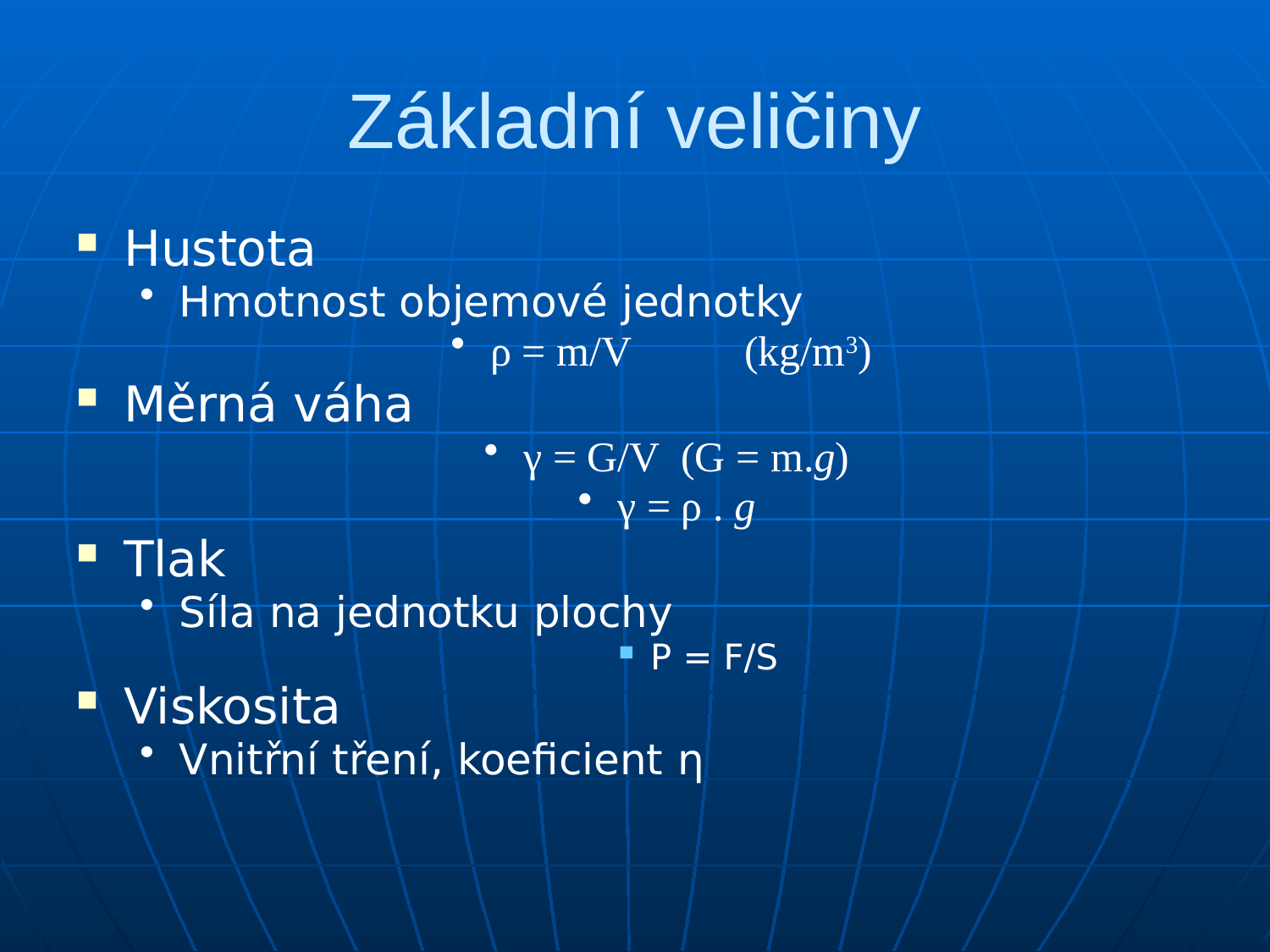

# Základní veličiny
Hustota
Hmotnost objemové jednotky
ρ = m/V	(kg/m3)
Měrná váha
γ = G/V  (G = m.g)
γ = ρ . g
Tlak
Síla na jednotku plochy
P = F/S
Viskosita
Vnitřní tření, koeficient η